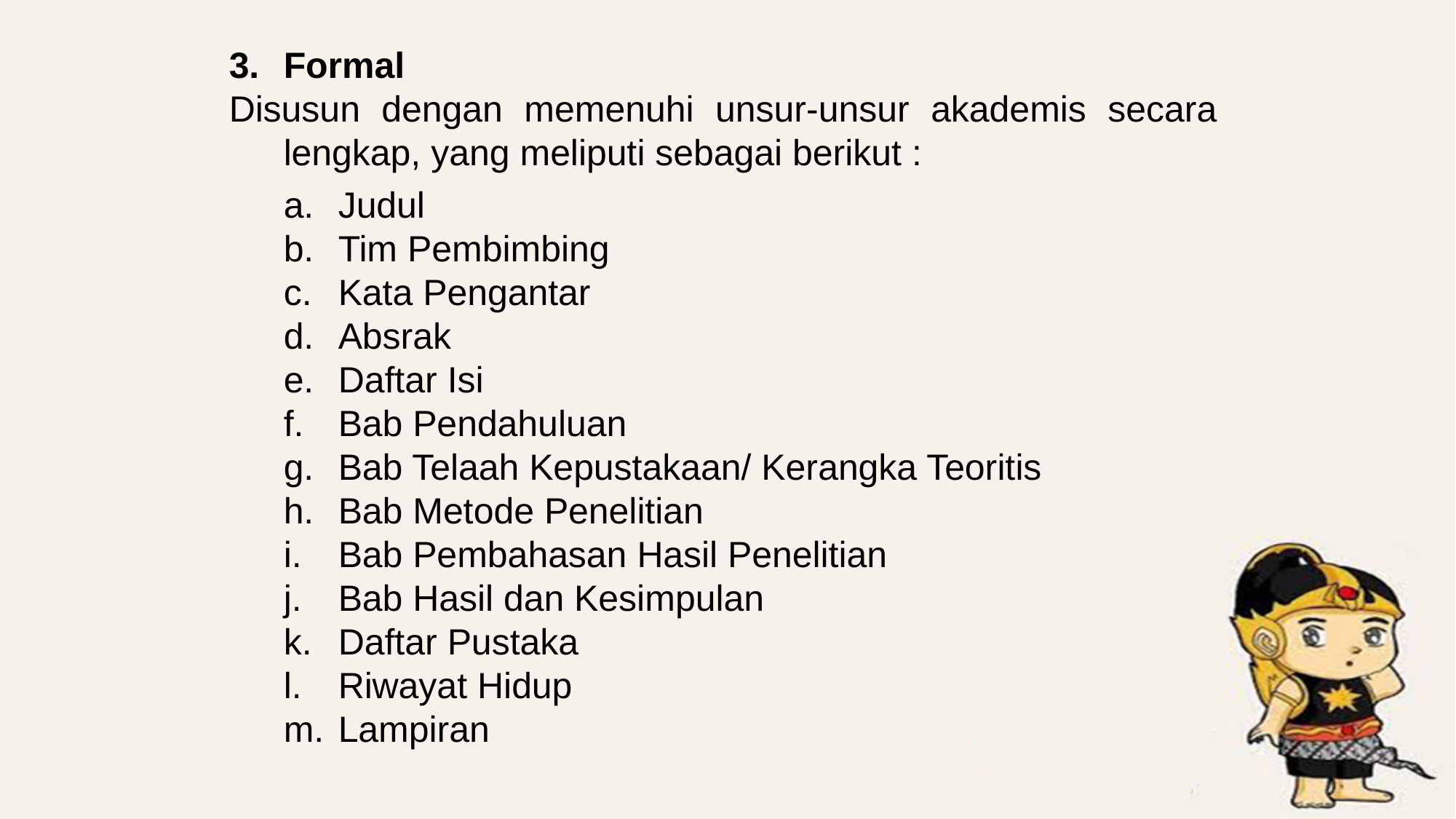

3.	Formal
Disusun dengan memenuhi unsur-unsur akademis secara lengkap, yang meliputi sebagai berikut :
Judul
Tim Pembimbing
Kata Pengantar
Absrak
Daftar Isi
Bab Pendahuluan
Bab Telaah Kepustakaan/ Kerangka Teoritis
Bab Metode Penelitian
Bab Pembahasan Hasil Penelitian
Bab Hasil dan Kesimpulan
Daftar Pustaka
Riwayat Hidup
Lampiran